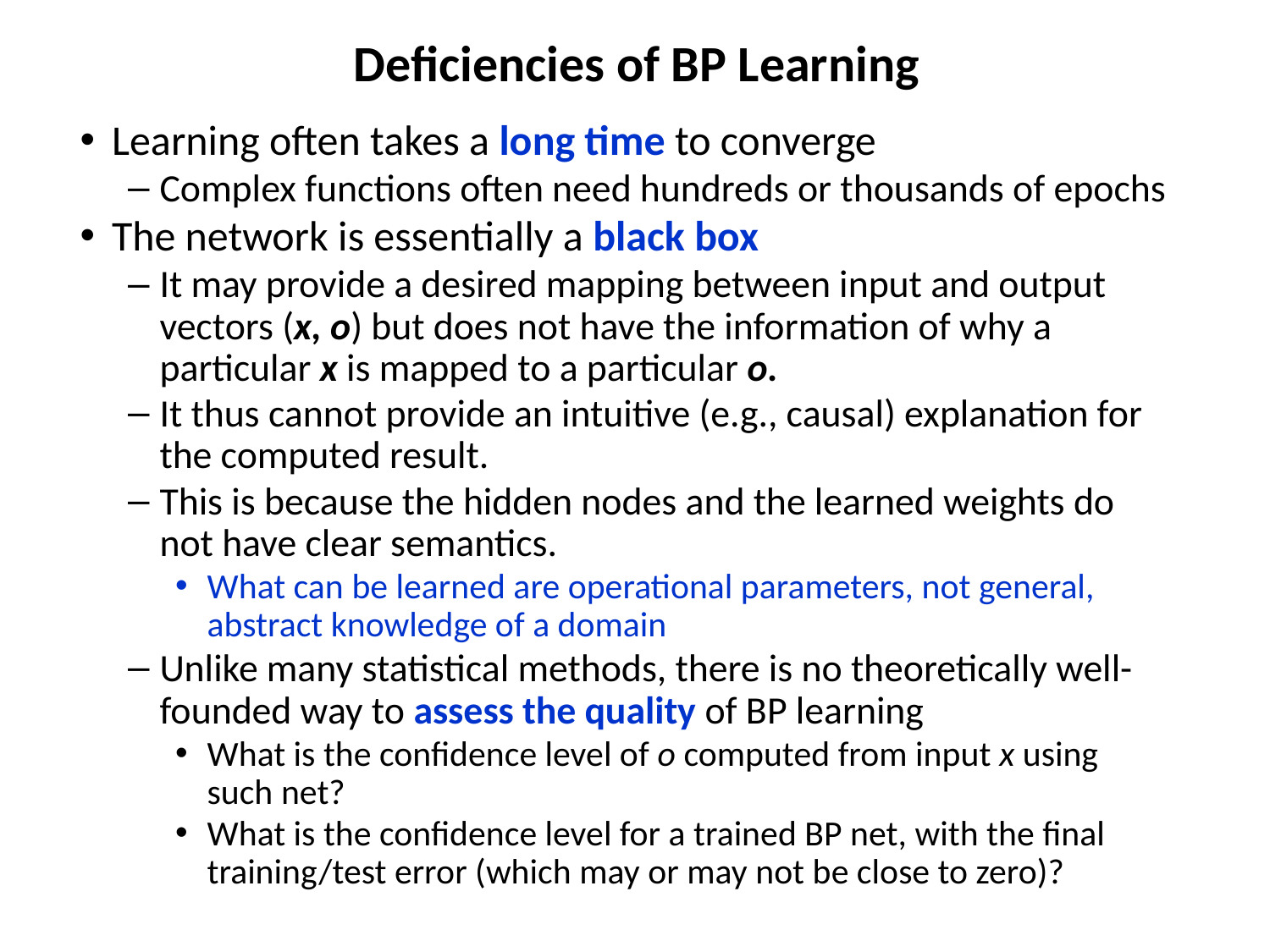

# Deficiencies of BP Learning
Learning often takes a long time to converge
Complex functions often need hundreds or thousands of epochs
The network is essentially a black box
It may provide a desired mapping between input and output vectors (x, o) but does not have the information of why a particular x is mapped to a particular o.
It thus cannot provide an intuitive (e.g., causal) explanation for the computed result.
This is because the hidden nodes and the learned weights do not have clear semantics.
What can be learned are operational parameters, not general, abstract knowledge of a domain
Unlike many statistical methods, there is no theoretically well-founded way to assess the quality of BP learning
What is the confidence level of o computed from input x using such net?
What is the confidence level for a trained BP net, with the final training/test error (which may or may not be close to zero)?